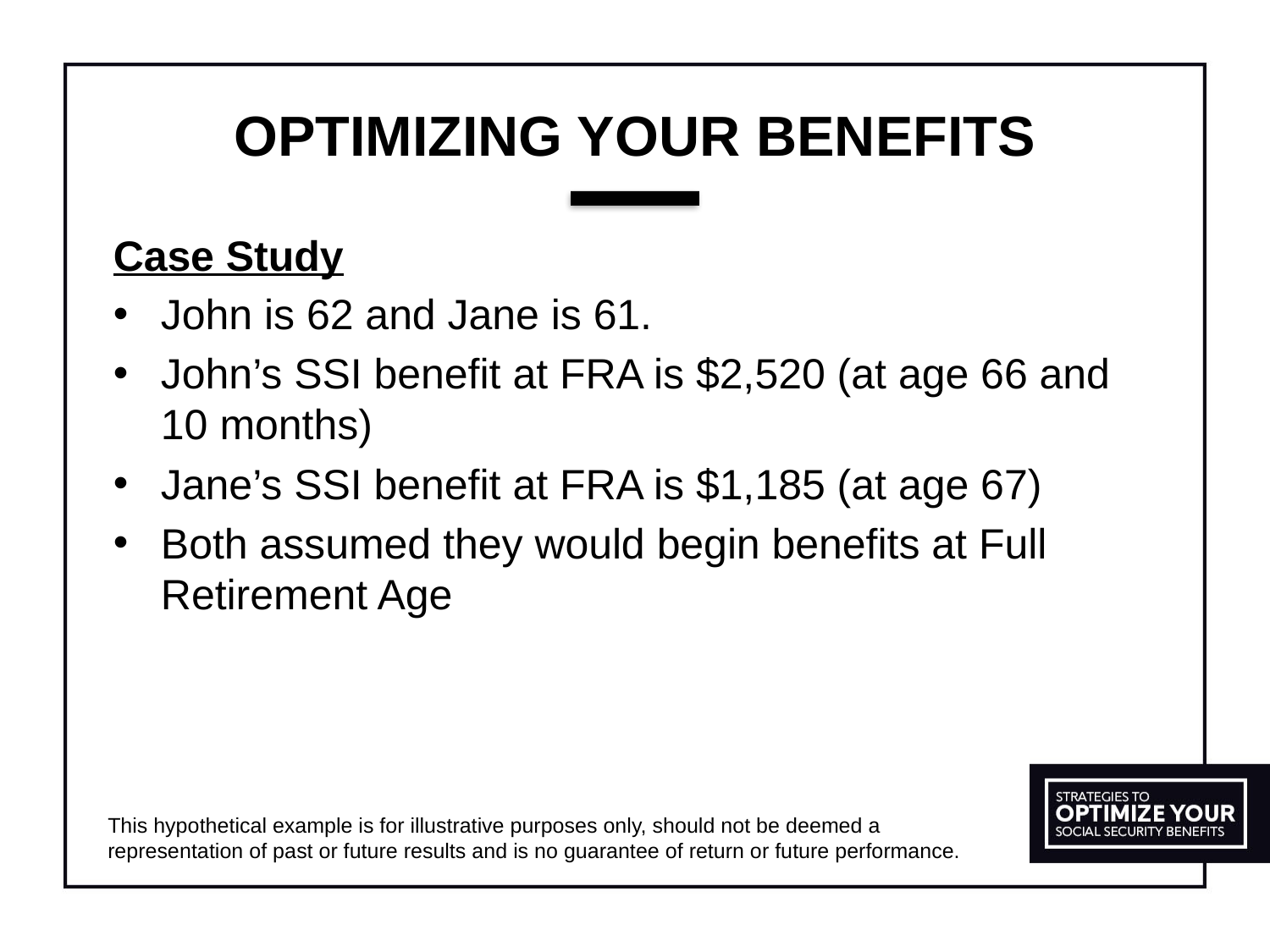

# OPTIMIZING YOUR BENEFITS

Case Study
John is 62 and Jane is 61.
John’s SSI benefit at FRA is $2,520 (at age 66 and 10 months)
Jane’s SSI benefit at FRA is $1,185 (at age 67)
Both assumed they would begin benefits at Full Retirement Age
This hypothetical example is for illustrative purposes only, should not be deemed a representation of past or future results and is no guarantee of return or future performance.